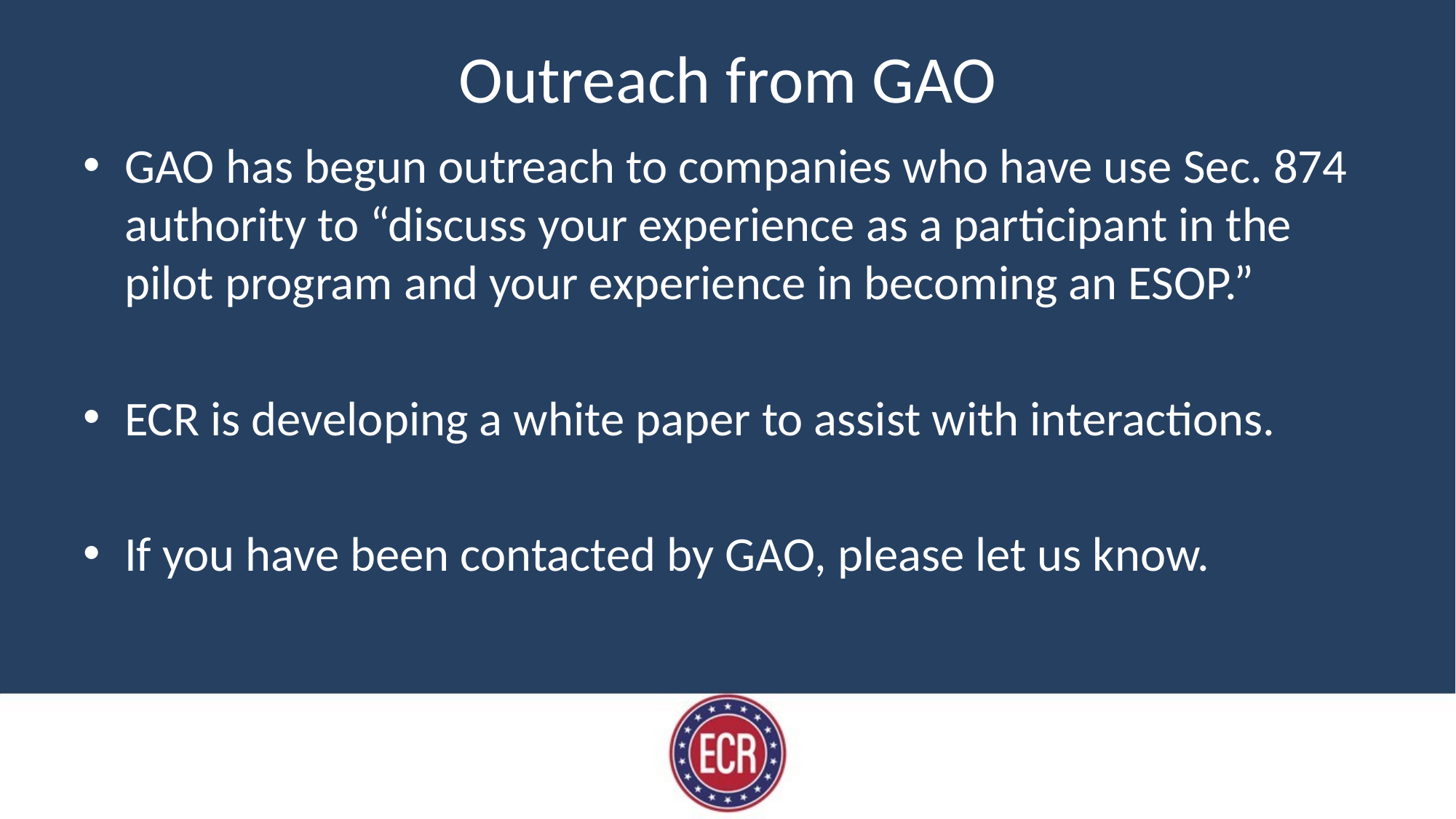

# Outreach from GAO
GAO has begun outreach to companies who have use Sec. 874 authority to “discuss your experience as a participant in the pilot program and your experience in becoming an ESOP.”

ECR is developing a white paper to assist with interactions.

If you have been contacted by GAO, please let us know.